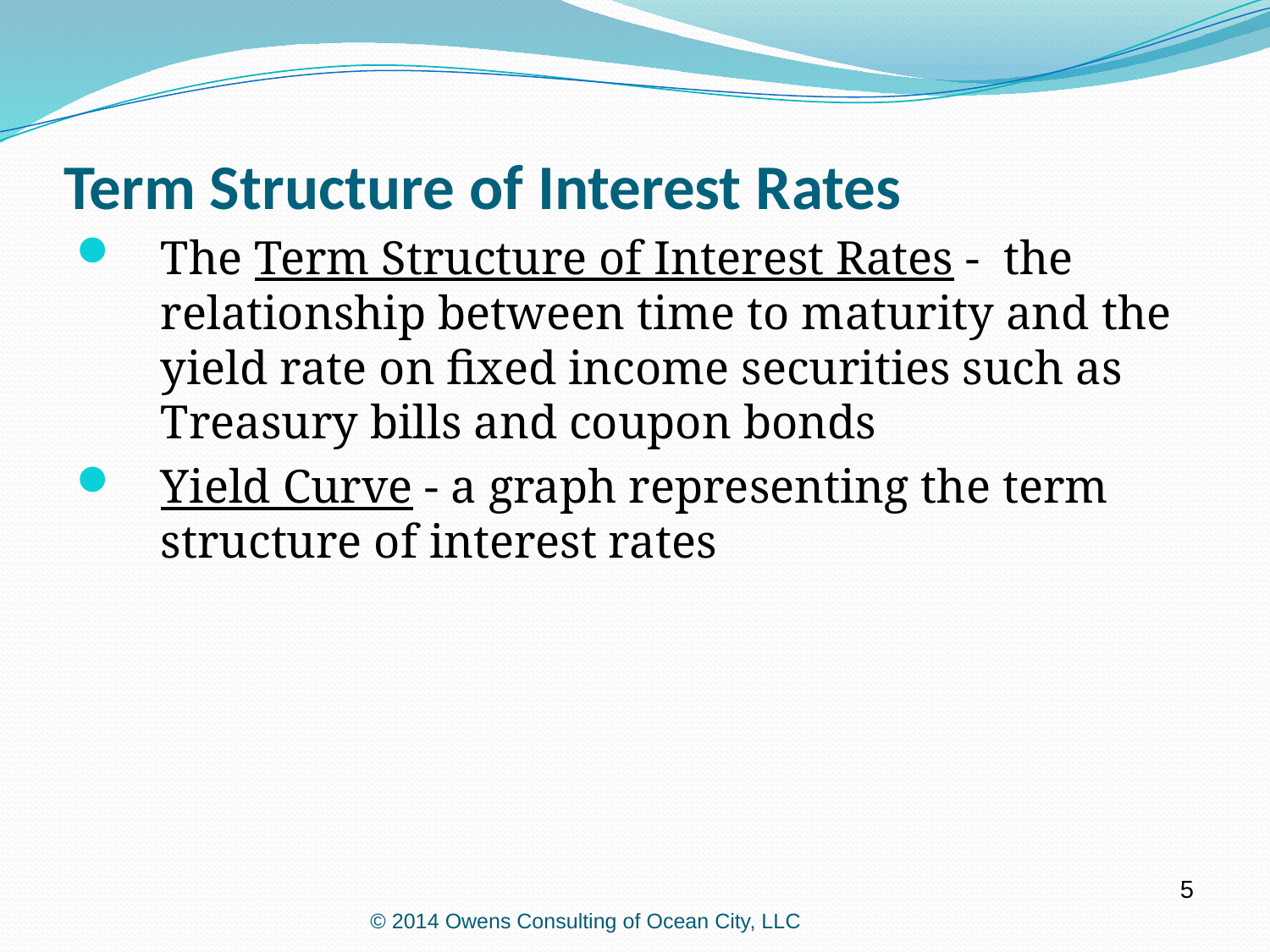

Term Structure of Interest Rates
The Term Structure of Interest Rates -  the relationship between time to maturity and the yield rate on fixed income securities such as Treasury bills and coupon bonds
Yield Curve - a graph representing the term structure of interest rates
5
© 2014 Owens Consulting of Ocean City, LLC